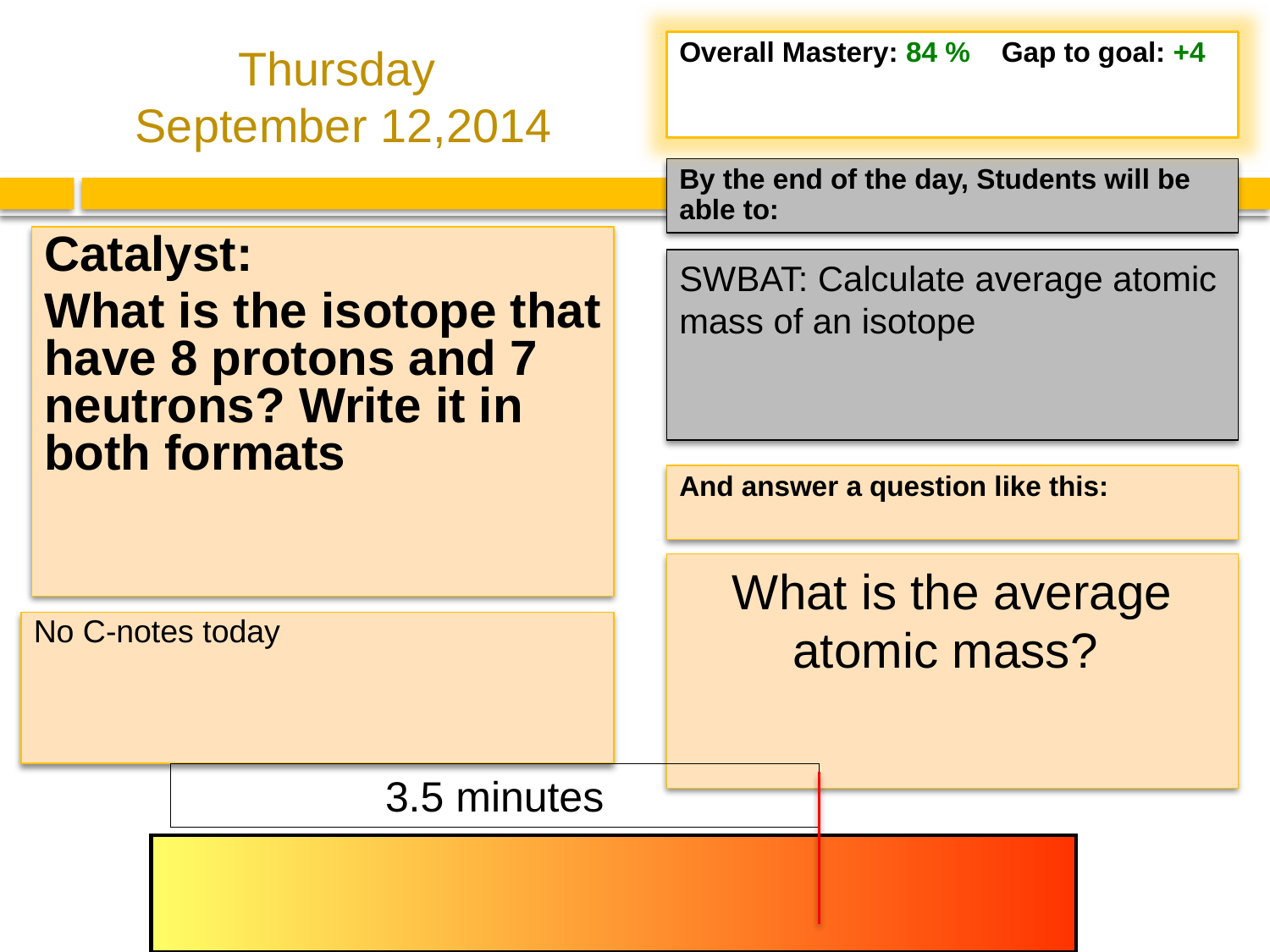

# Thursday September 12,2014
Overall Mastery: 84 %    Gap to goal: +4
By the end of the day, Students will be able to:
Catalyst:
What is the isotope that have 8 protons and 7 neutrons? Write it in both formats
SWBAT: Calculate average atomic mass of an isotope
And answer a question like this:
What is the average atomic mass?
No C-notes today
3.5 minutes